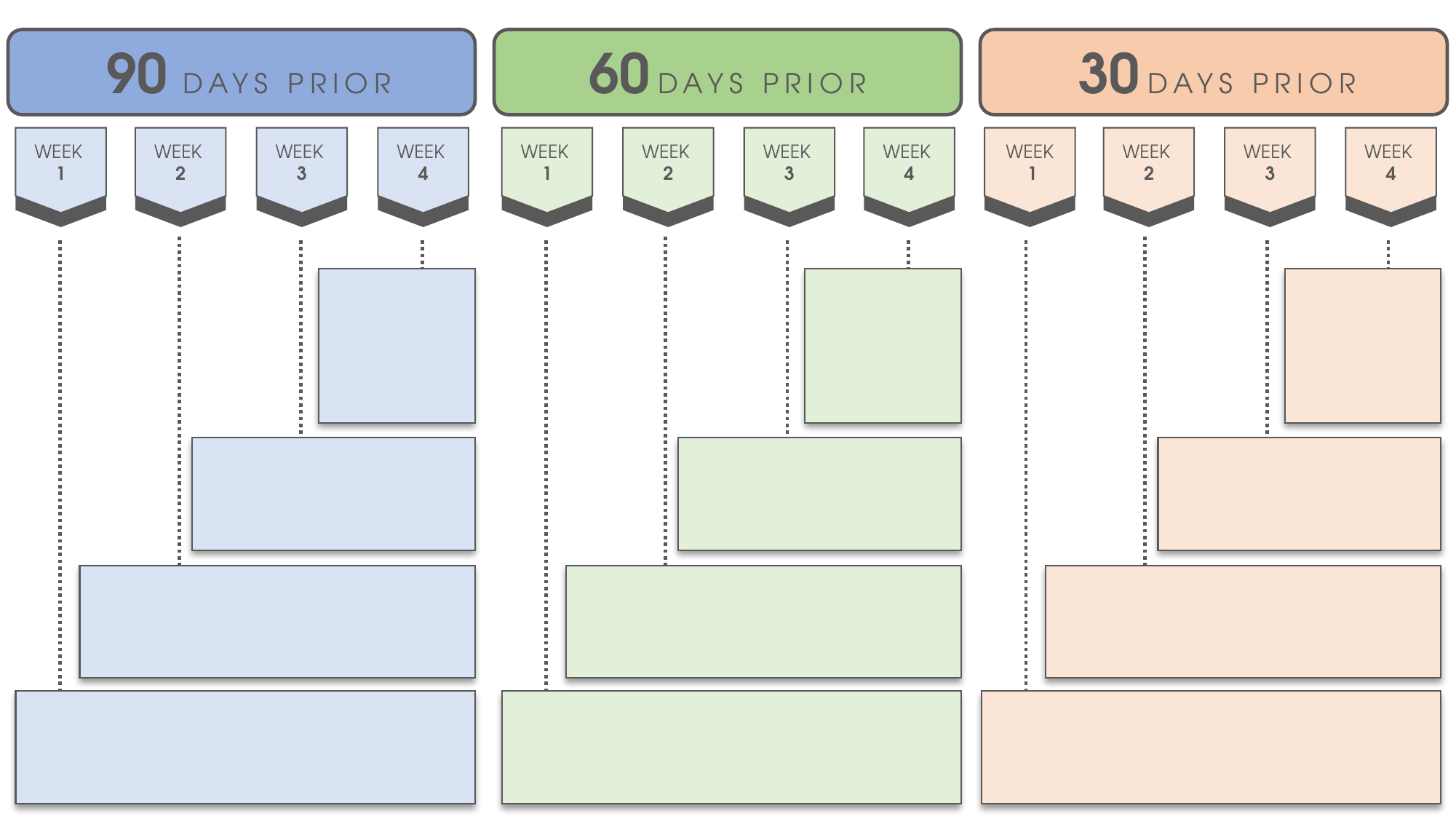

90 DAYS PRIOR
60 DAYS PRIOR
 30 DAYS PRIOR
WEEK
1

WEEK
2

WEEK
3

WEEK
4

WEEK
1

WEEK
2

WEEK
3

WEEK
4

WEEK
 1

WEEK
2

WEEK
3

WEEK
4